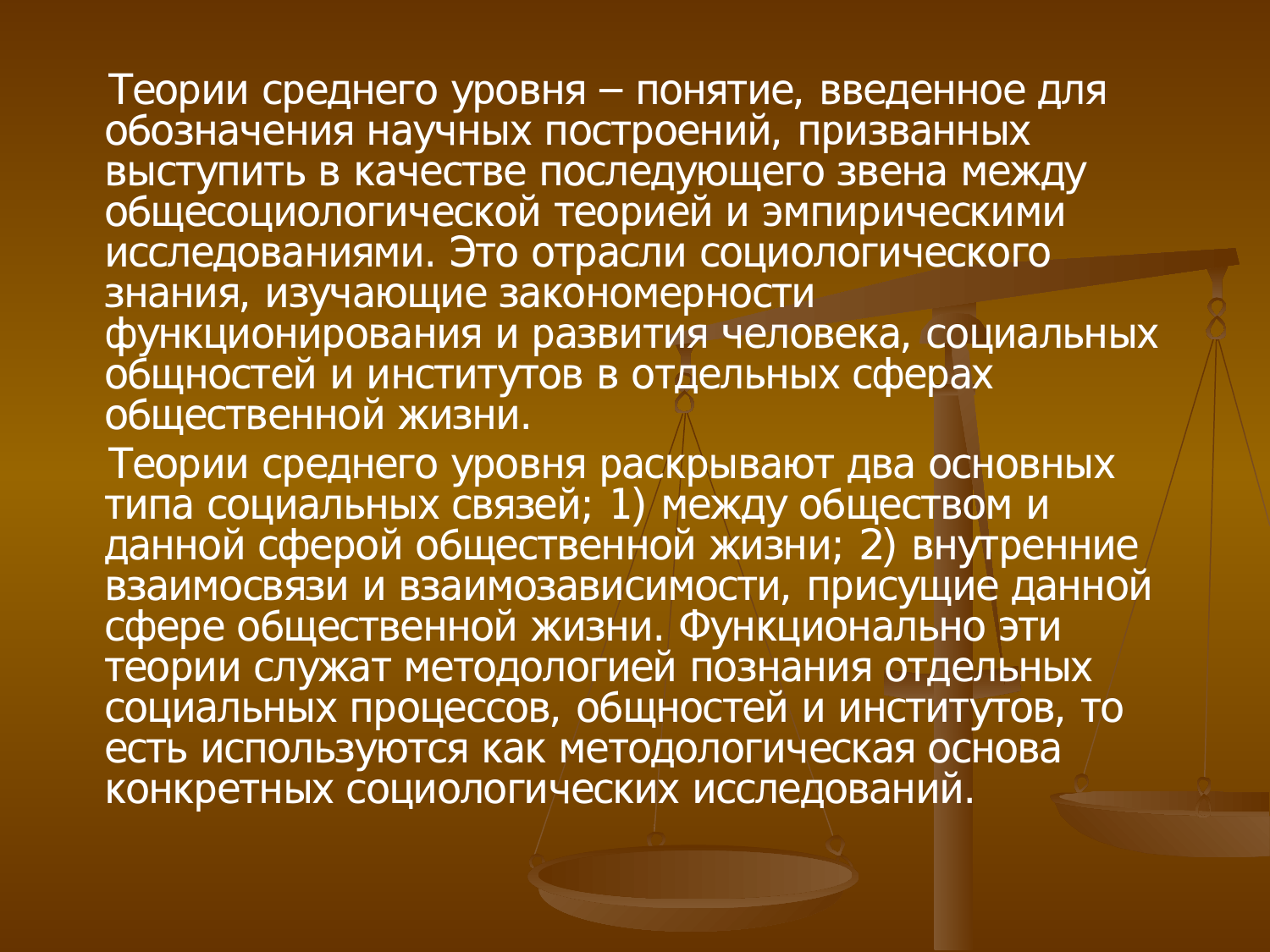

Теории среднего уровня – понятие, введенное для обозначения научных построений, призванных выступить в качестве последующего звена между общесоциологической теорией и эмпирическими исследованиями. Это отрасли социологического знания, изучающие закономерности функционирования и развития человека, социальных общностей и институтов в отдельных сферах общественной жизни.
Теории среднего уровня раскрывают два основных типа социальных связей; 1) между обществом и данной сферой общественной жизни; 2) внутренние взаимосвязи и взаимозависимости, присущие данной сфере общественной жизни. Функционально эти теории служат методологией познания отдельных социальных процессов, общностей и институтов, то есть используются как методологическая основа конкретных социологических исследований.